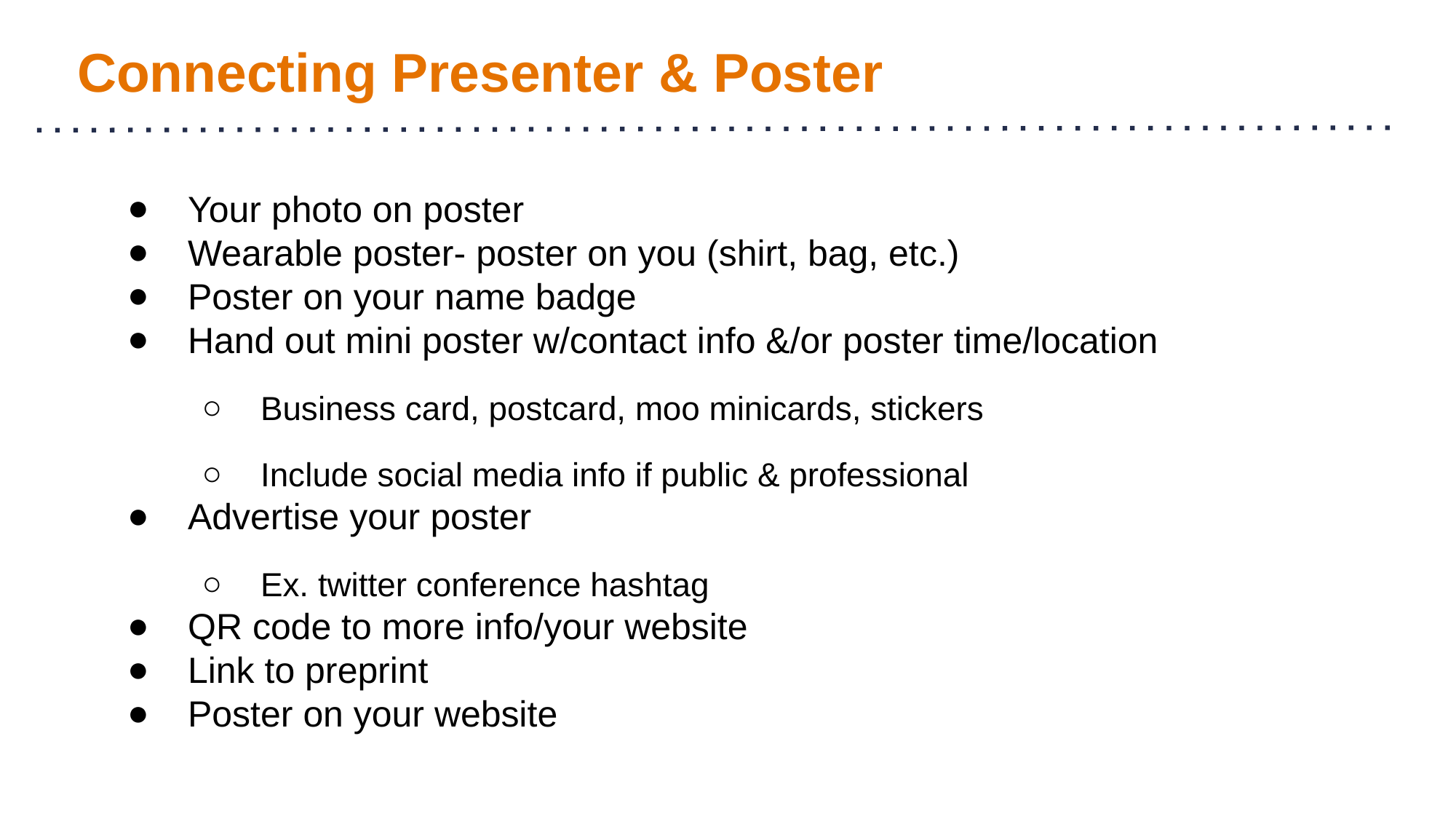

# Connecting Presenter & Poster
Your photo on poster
Wearable poster- poster on you (shirt, bag, etc.)
Poster on your name badge
Hand out mini poster w/contact info &/or poster time/location
Business card, postcard, moo minicards, stickers
Include social media info if public & professional
Advertise your poster
Ex. twitter conference hashtag
QR code to more info/your website
Link to preprint
Poster on your website